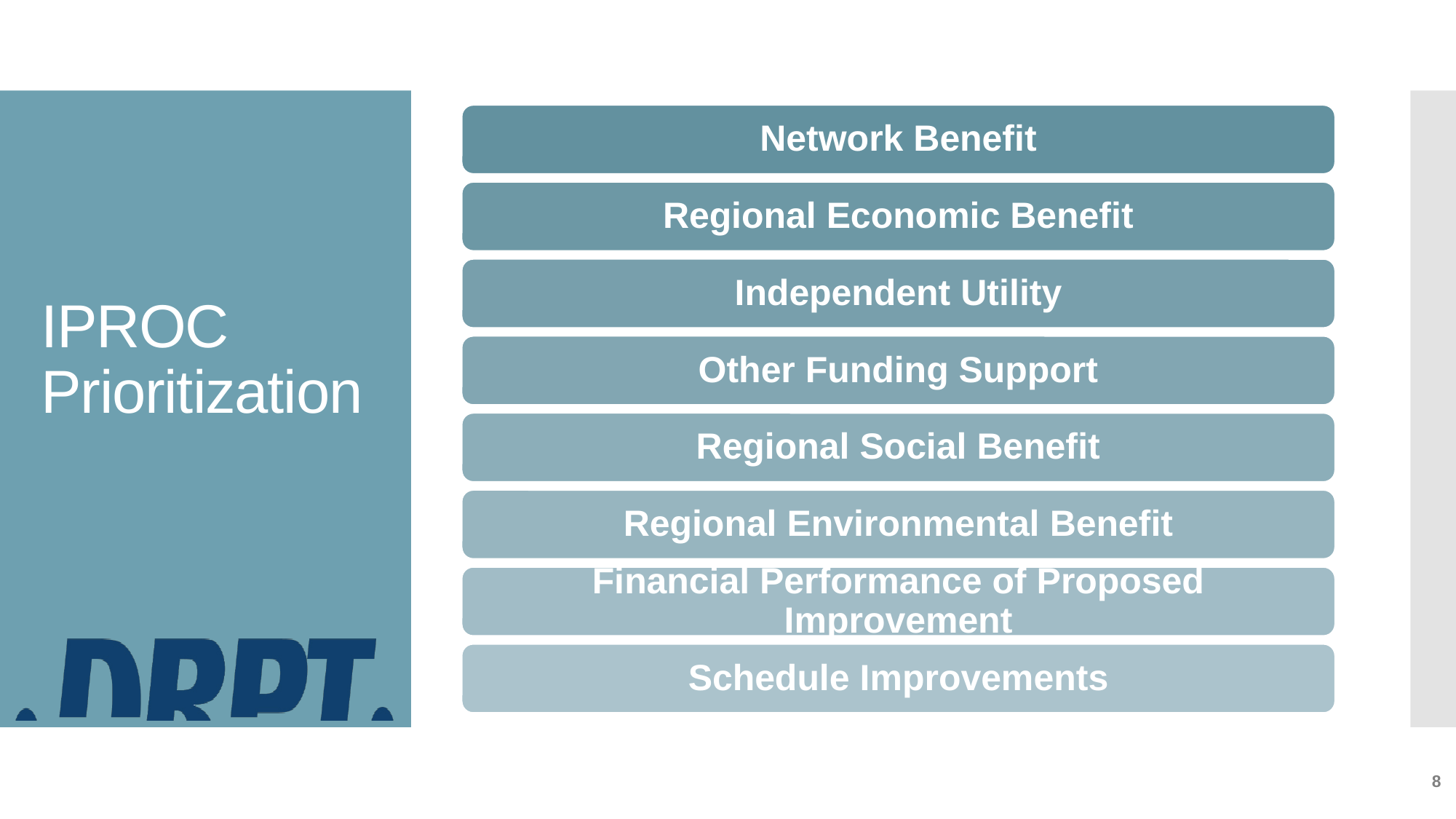

Network Benefit
Regional Economic Benefit
Independent Utility
Other Funding Support
Regional Social Benefit
Regional Environmental Benefit
Financial Performance of Proposed Improvement
Schedule Improvements
# IPROC Prioritization
8